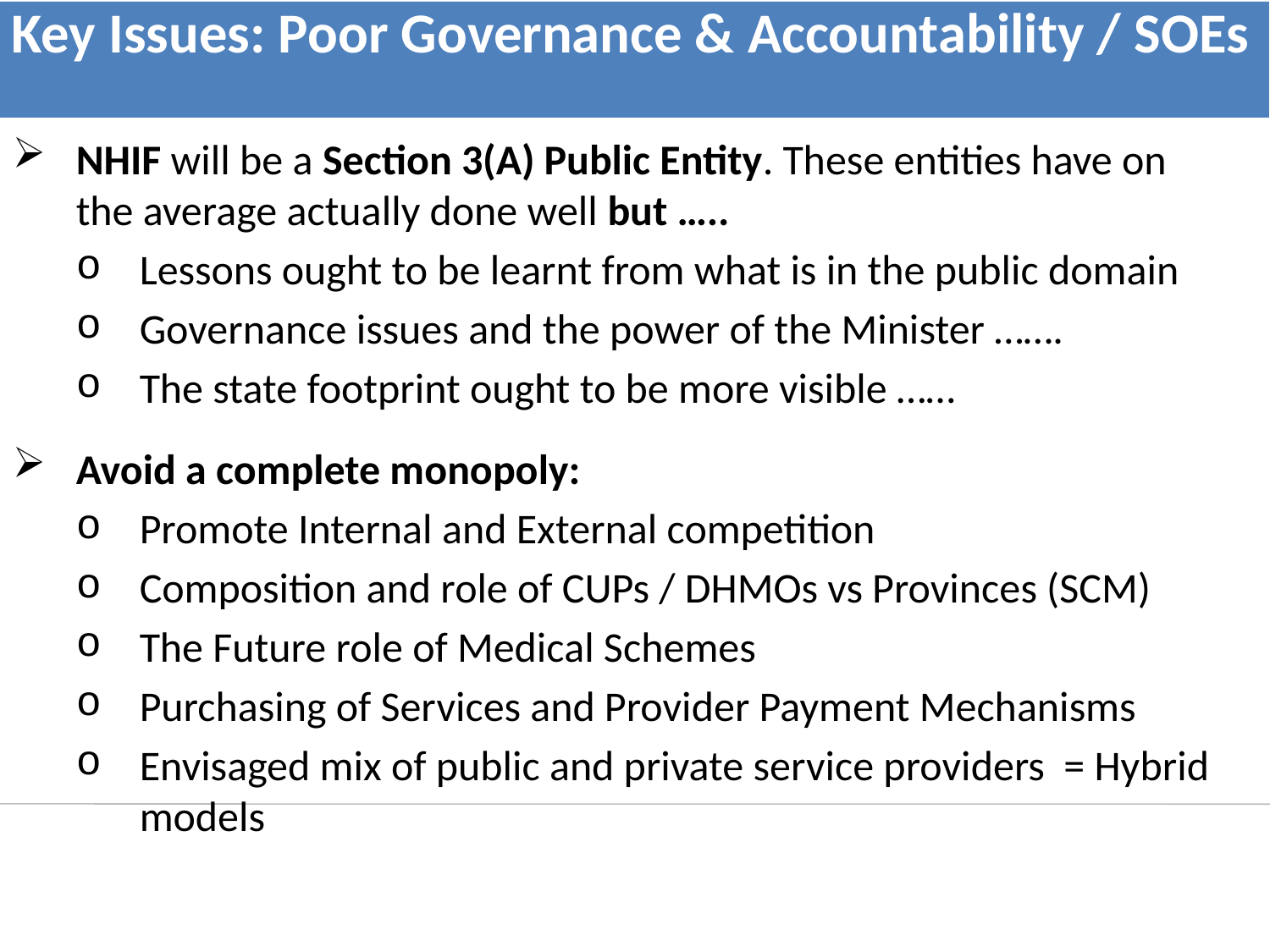

Key Issues: Poor Governance & Accountability / SOEs
NHIF will be a Section 3(A) Public Entity. These entities have on the average actually done well but …..
Lessons ought to be learnt from what is in the public domain
Governance issues and the power of the Minister …….
The state footprint ought to be more visible ……

Avoid a complete monopoly:
Promote Internal and External competition
Composition and role of CUPs / DHMOs vs Provinces (SCM)
The Future role of Medical Schemes
Purchasing of Services and Provider Payment Mechanisms
Envisaged mix of public and private service providers  = Hybrid models